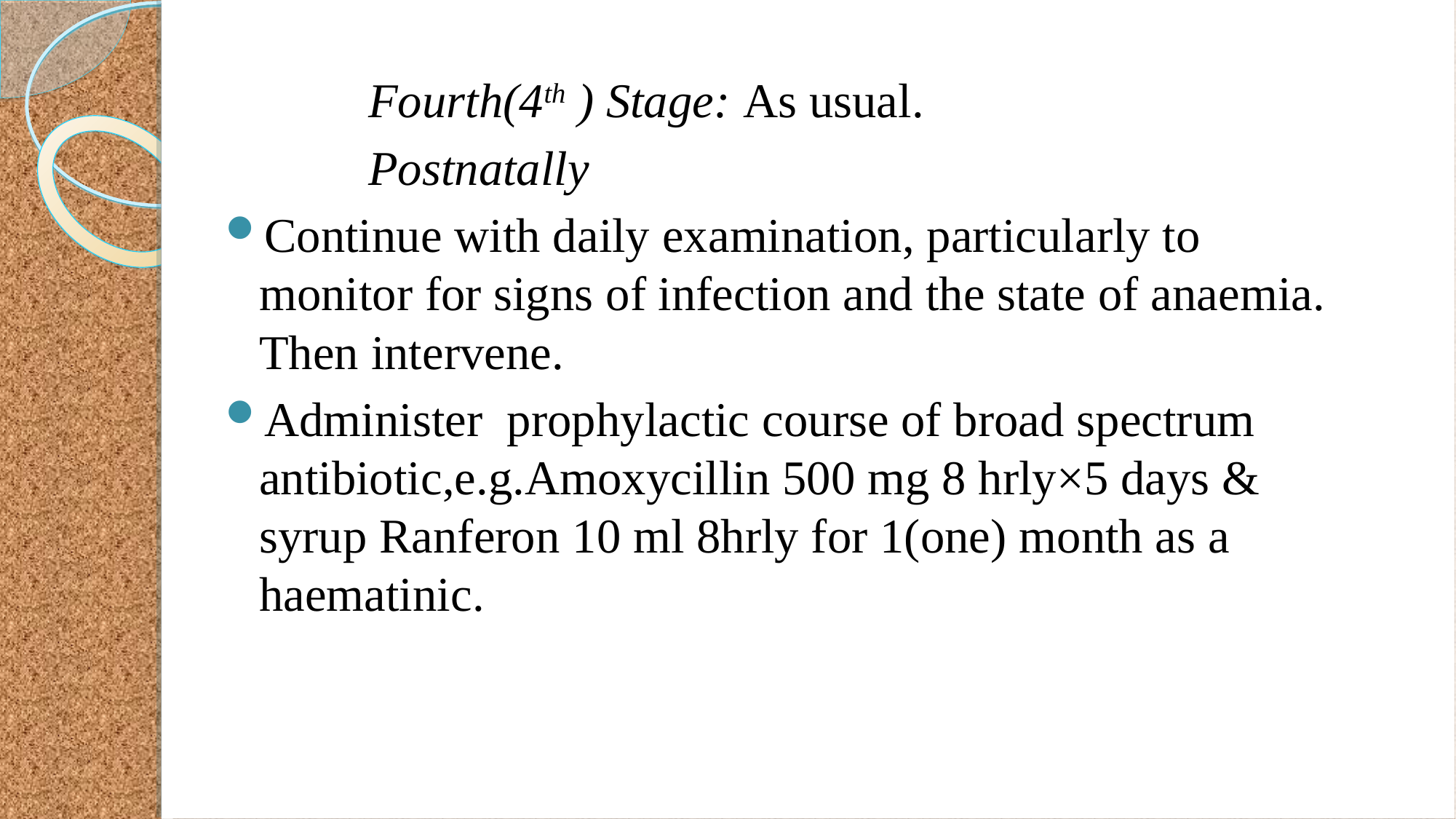

Fourth(4th ) Stage: As usual.
		Postnatally
Continue with daily examination, particularly to monitor for signs of infection and the state of anaemia. Then intervene.
Administer  prophylactic course of broad spectrum antibiotic,e.g.Amoxycillin 500 mg 8 hrly×5 days & syrup Ranferon 10 ml 8hrly for 1(one) month as a haematinic.